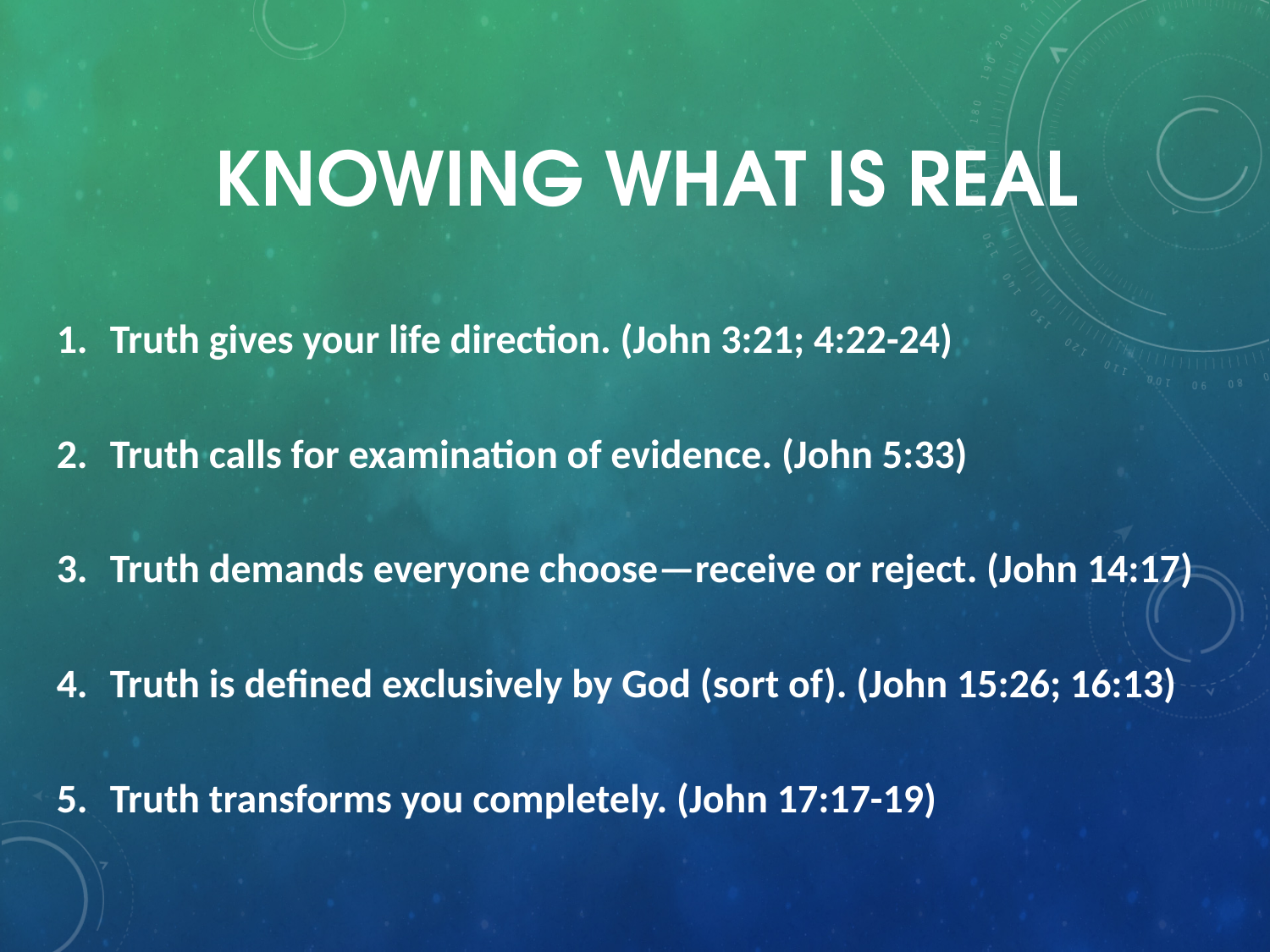

# Knowing What Is Real
Truth gives your life direction. (John 3:21; 4:22-24)
Truth calls for examination of evidence. (John 5:33)
Truth demands everyone choose—receive or reject. (John 14:17)
Truth is defined exclusively by God (sort of). (John 15:26; 16:13)
Truth transforms you completely. (John 17:17-19)